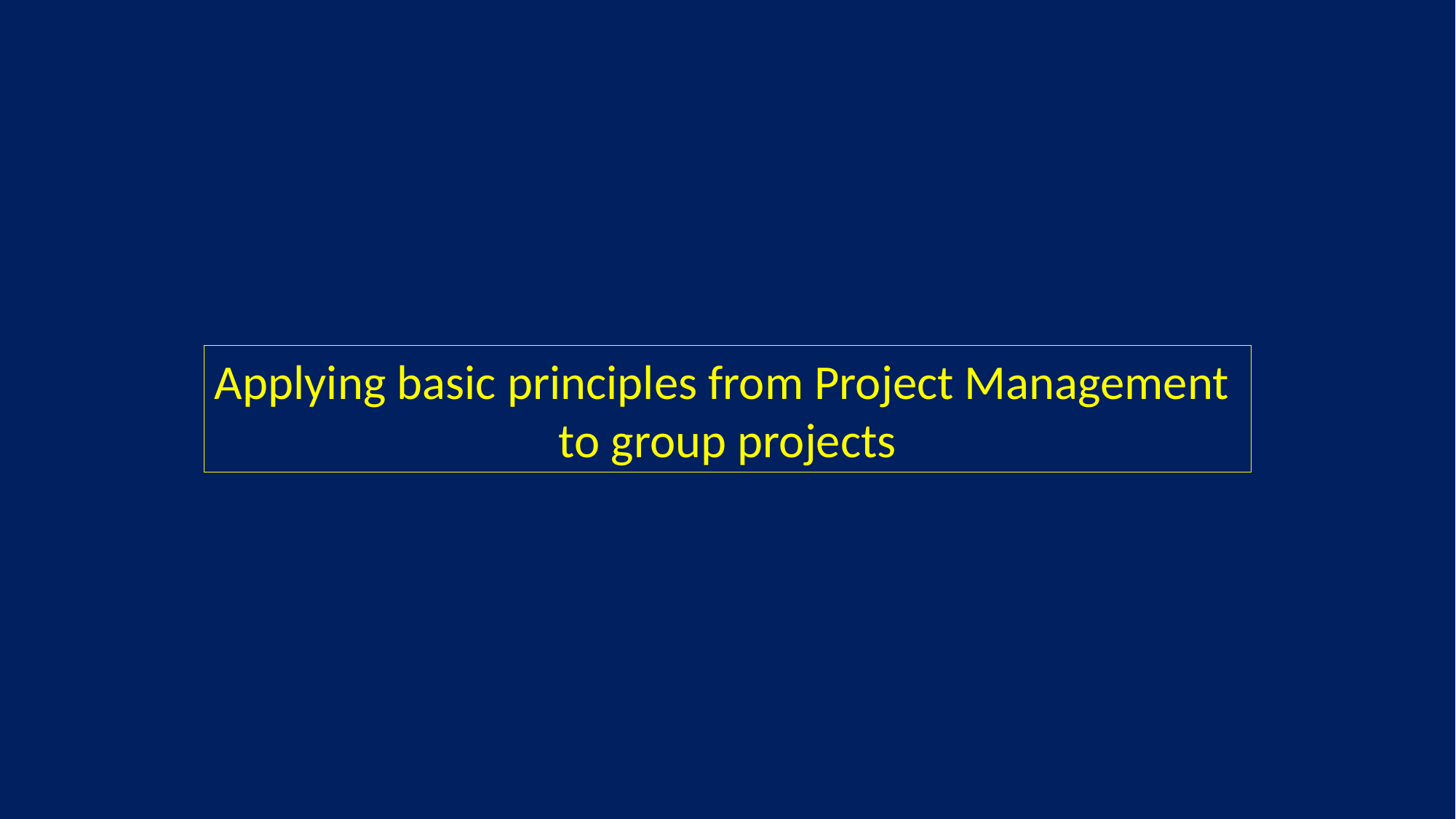

Applying basic principles from Project Management
to group projects